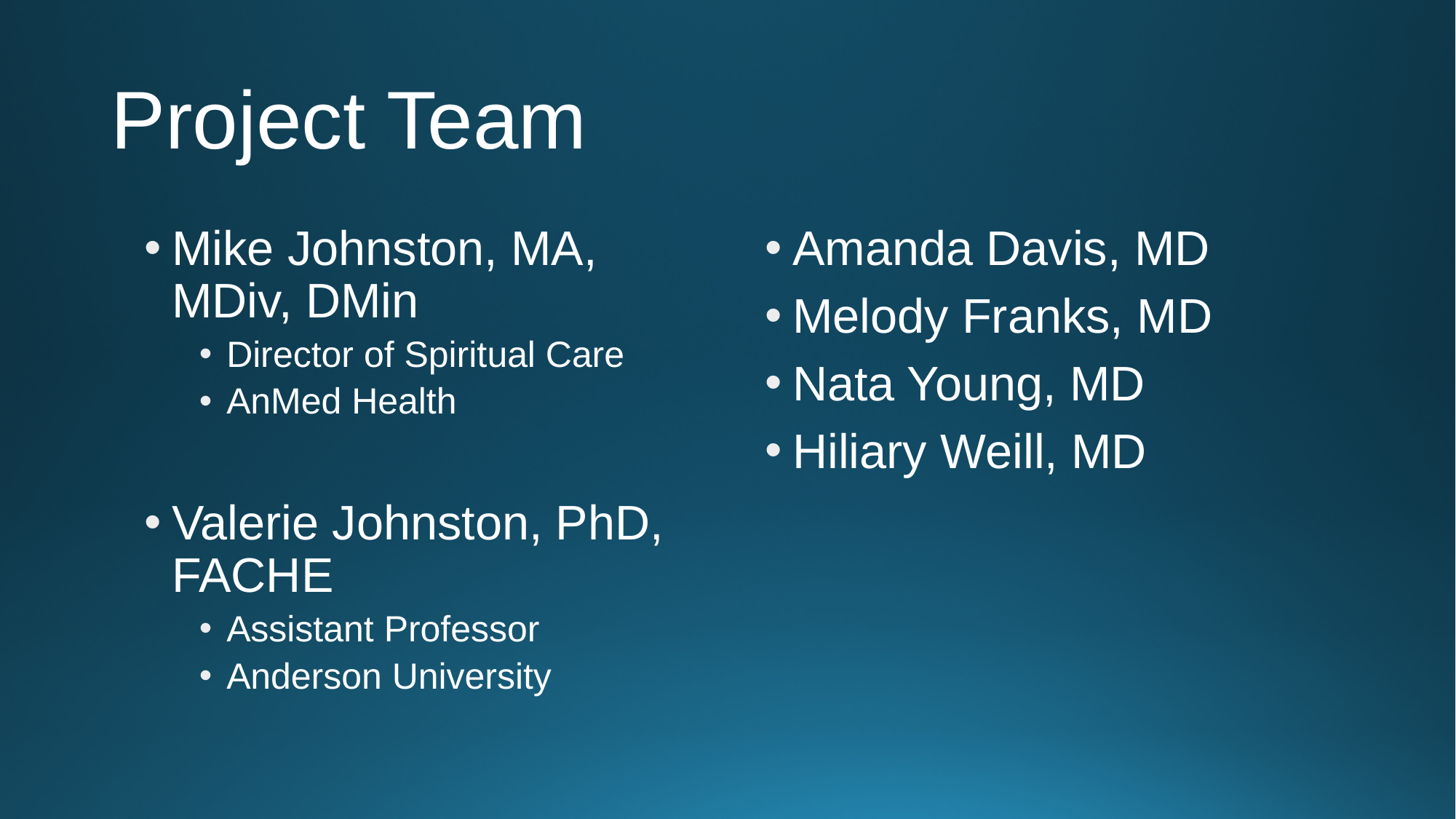

# Project Team
Mike Johnston, MA, MDiv, DMin
Director of Spiritual Care
AnMed Health

Valerie Johnston, PhD, FACHE
Assistant Professor
Anderson University
Amanda Davis, MD
Melody Franks, MD
Nata Young, MD
Hiliary Weill, MD